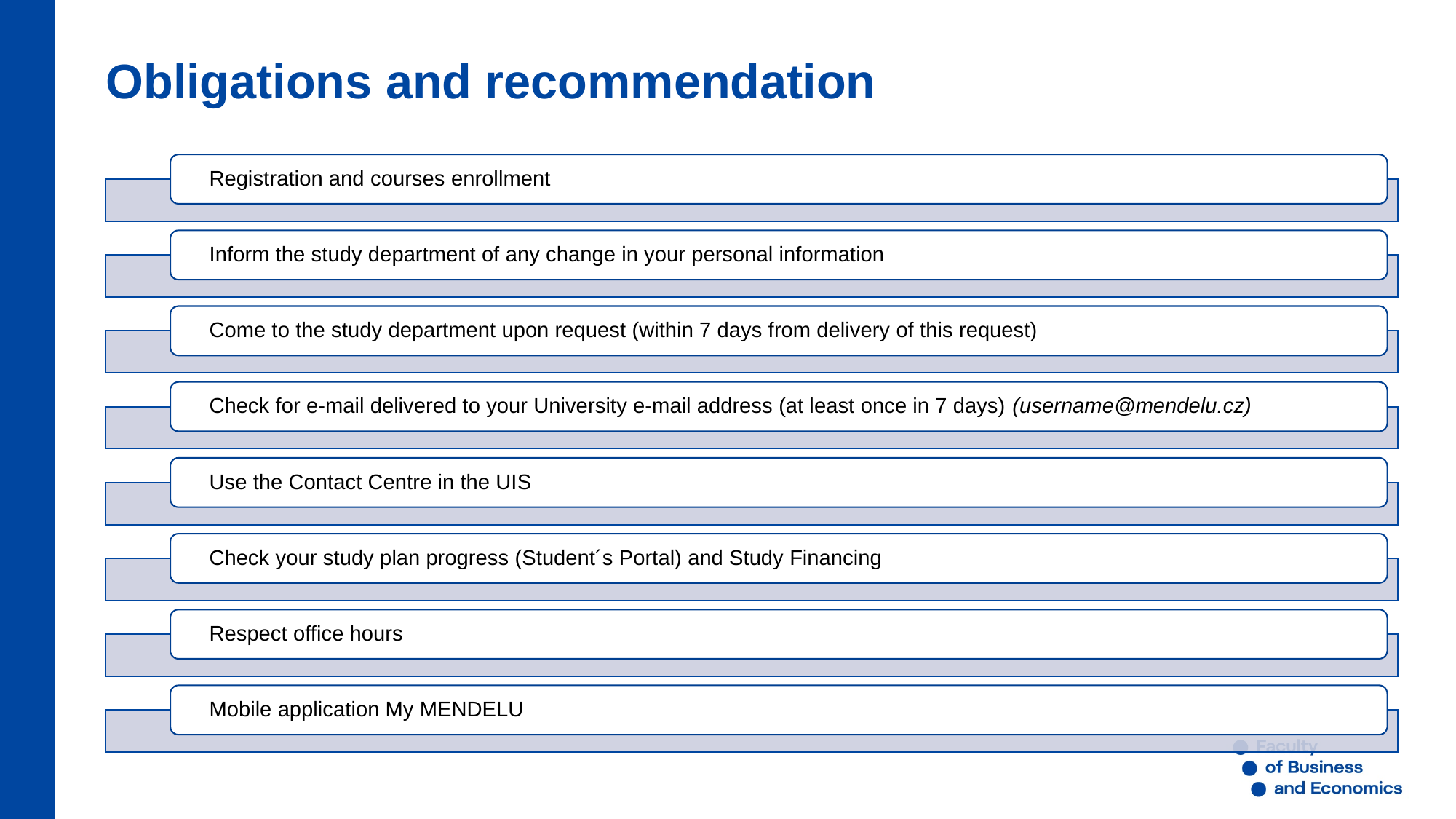

Obligations and recommendation
Registration and courses enrollment
Inform the study department of any change in your personal information
Come to the study department upon request (within 7 days from delivery of this request)
Check for e-mail delivered to your University e-mail address (at least once in 7 days) (username@mendelu.cz)
Use the Contact Centre in the UIS
Check your study plan progress (Student´s Portal) and Study Financing
Respect office hours
Mobile application My MENDELU